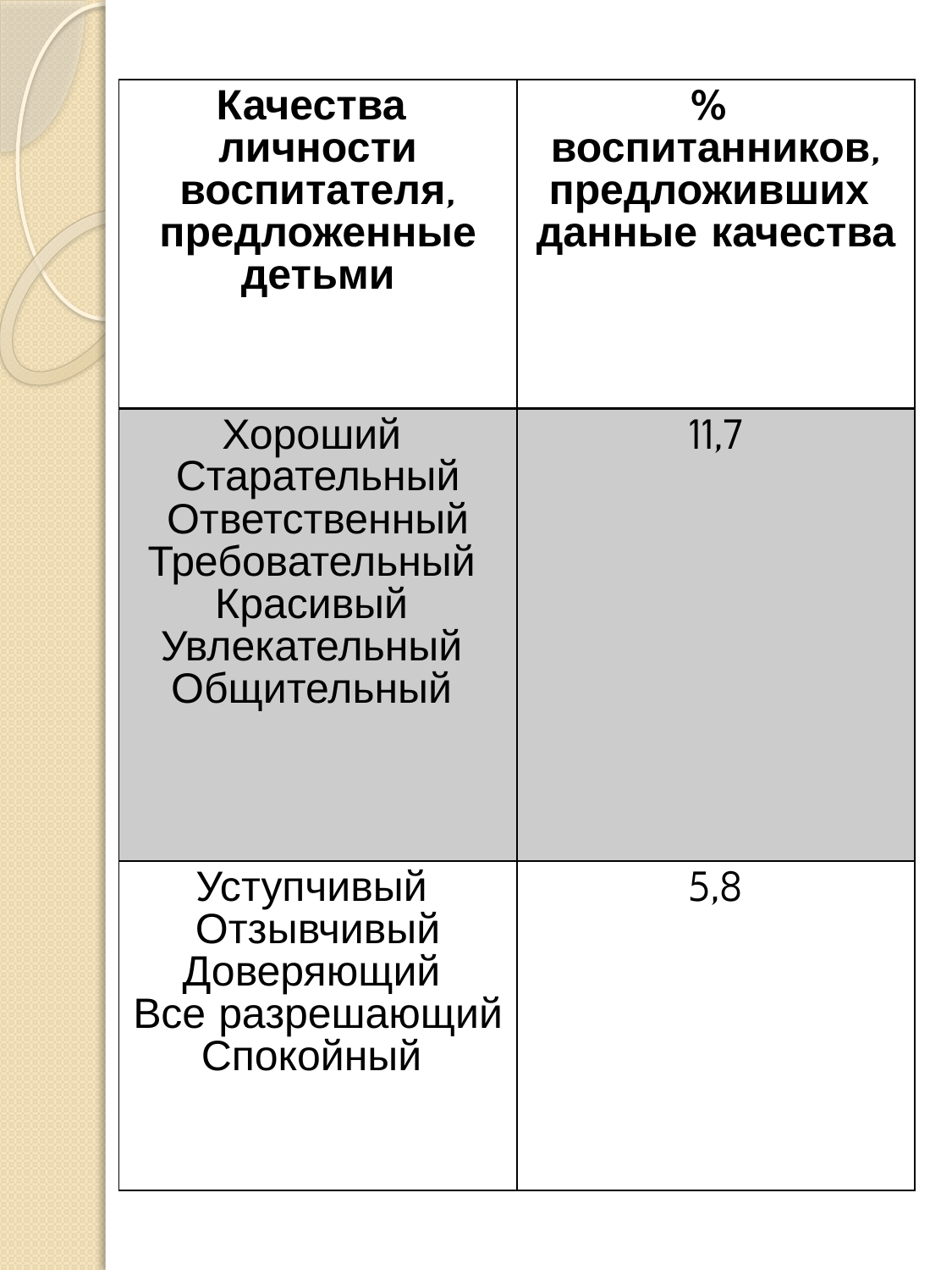

| Качества личности воспитателя, предложенные детьми | % воспитанников, предложивших данные качества |
| --- | --- |
| Хороший Старательный Ответственный Требовательный Красивый Увлекательный Общительный | 11,7 |
| Уступчивый Отзывчивый Доверяющий Все разрешающий Спокойный | 5,8 |